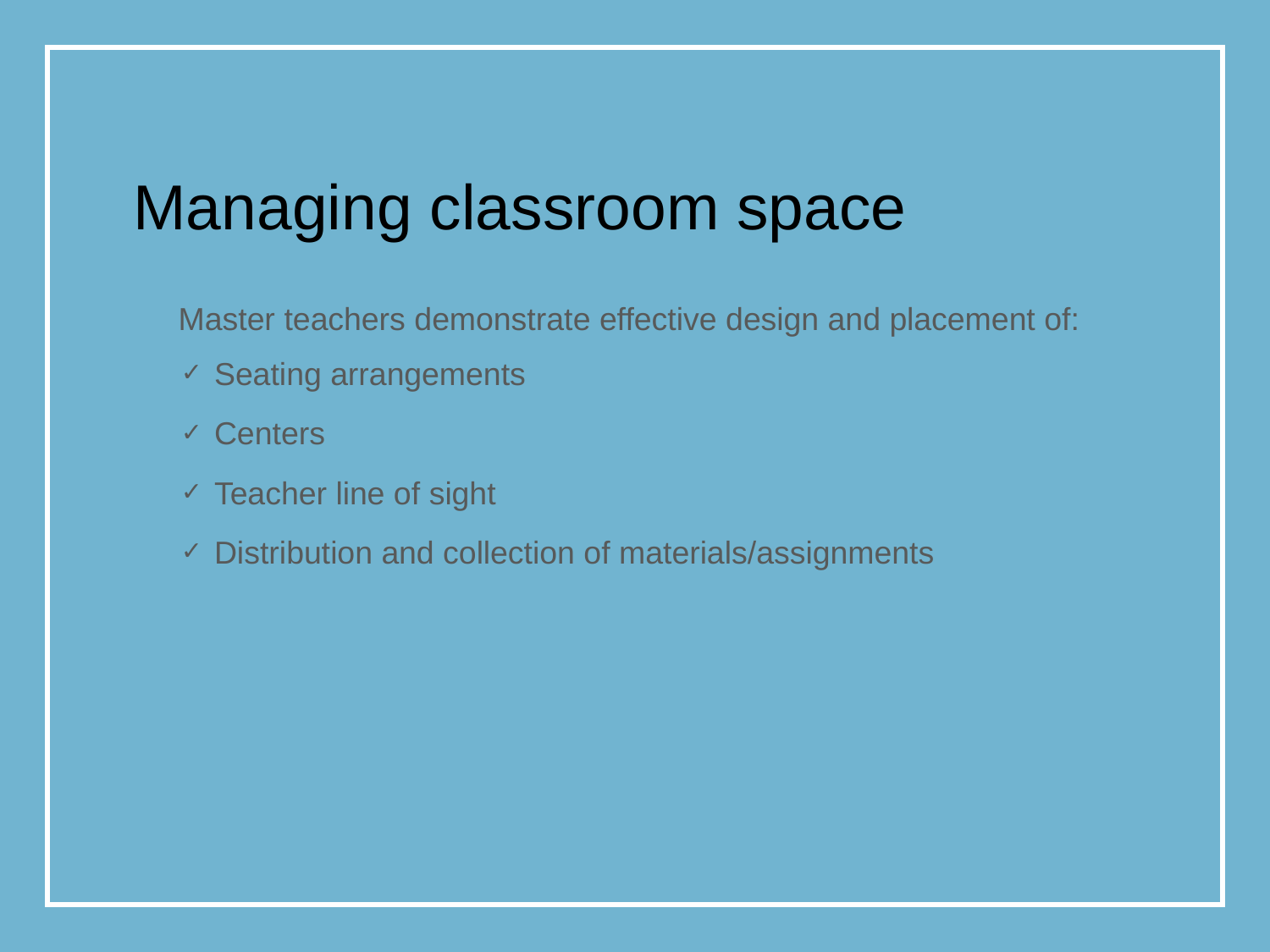

Managing classroom space
Master teachers demonstrate effective design and placement of:
Seating arrangements
Centers
Teacher line of sight
Distribution and collection of materials/assignments